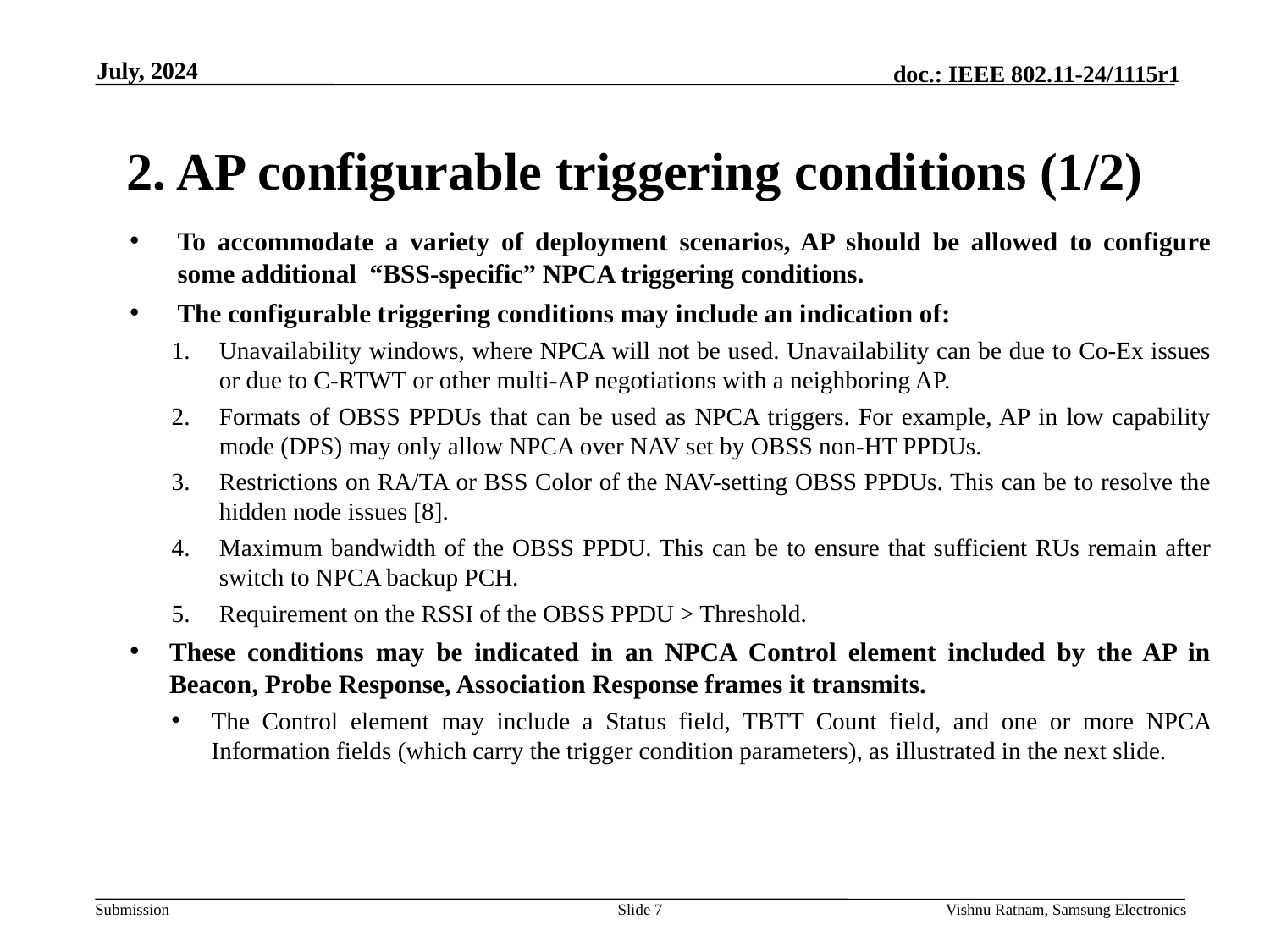

July, 2024
# 2. AP configurable triggering conditions (1/2)
To accommodate a variety of deployment scenarios, AP should be allowed to configure some additional  “BSS-specific” NPCA triggering conditions.
The configurable triggering conditions may include an indication of:
Unavailability windows, where NPCA will not be used. Unavailability can be due to Co-Ex issues or due to C-RTWT or other multi-AP negotiations with a neighboring AP.
Formats of OBSS PPDUs that can be used as NPCA triggers. For example, AP in low capability mode (DPS) may only allow NPCA over NAV set by OBSS non-HT PPDUs.
Restrictions on RA/TA or BSS Color of the NAV-setting OBSS PPDUs. This can be to resolve the hidden node issues [8].
Maximum bandwidth of the OBSS PPDU. This can be to ensure that sufficient RUs remain after switch to NPCA backup PCH.
Requirement on the RSSI of the OBSS PPDU > Threshold.
These conditions may be indicated in an NPCA Control element included by the AP in Beacon, Probe Response, Association Response frames it transmits.
The Control element may include a Status field, TBTT Count field, and one or more NPCA Information fields (which carry the trigger condition parameters), as illustrated in the next slide.
Slide 7
Vishnu Ratnam, Samsung Electronics